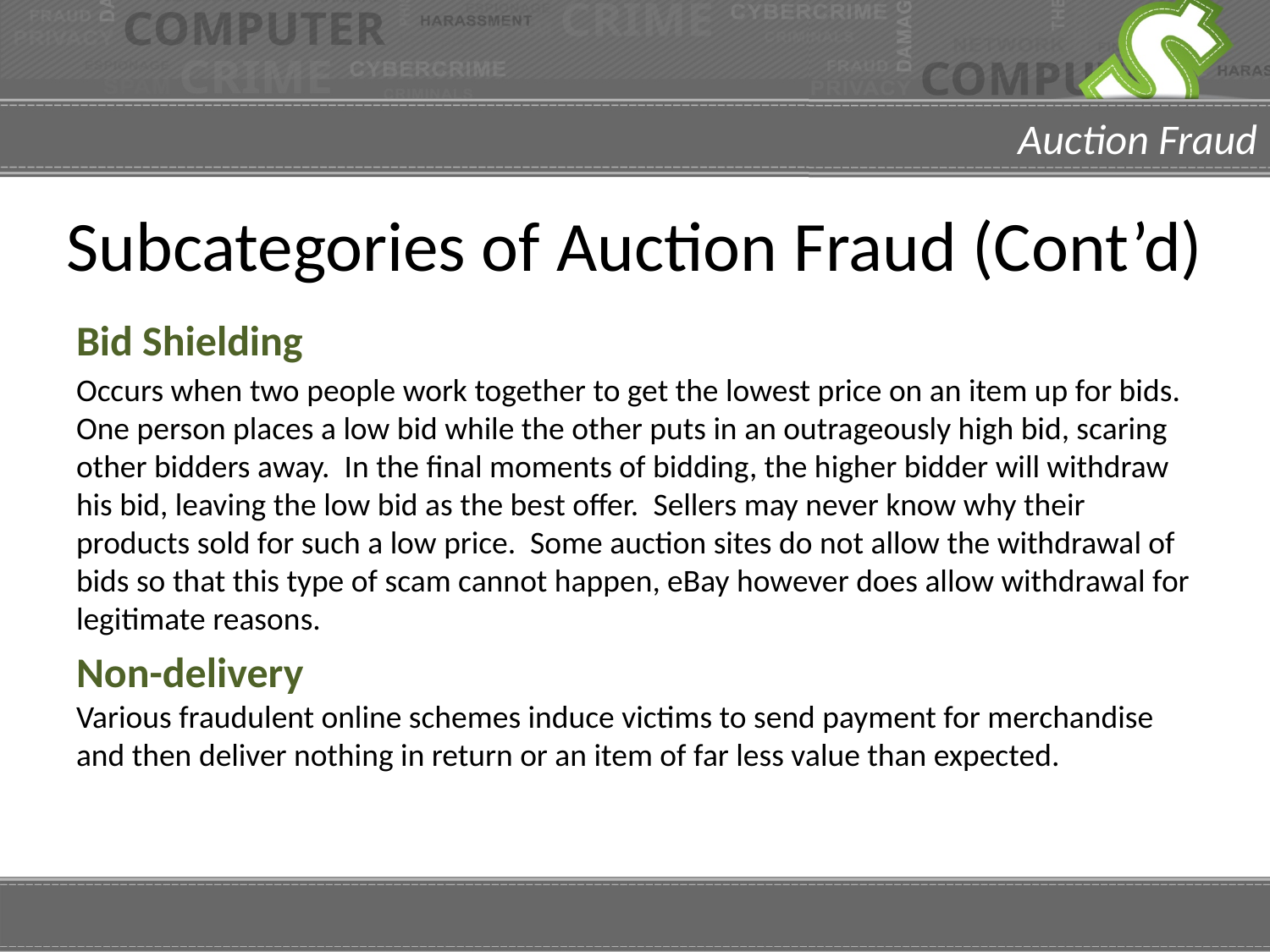

# Subcategories of Auction Fraud (Cont’d)
Bid Shielding
Occurs when two people work together to get the lowest price on an item up for bids.  One person places a low bid while the other puts in an outrageously high bid, scaring other bidders away.  In the final moments of bidding, the higher bidder will withdraw his bid, leaving the low bid as the best offer.  Sellers may never know why their products sold for such a low price.  Some auction sites do not allow the withdrawal of bids so that this type of scam cannot happen, eBay however does allow withdrawal for legitimate reasons.
Non-delivery
Various fraudulent online schemes induce victims to send payment for merchandise and then deliver nothing in return or an item of far less value than expected.